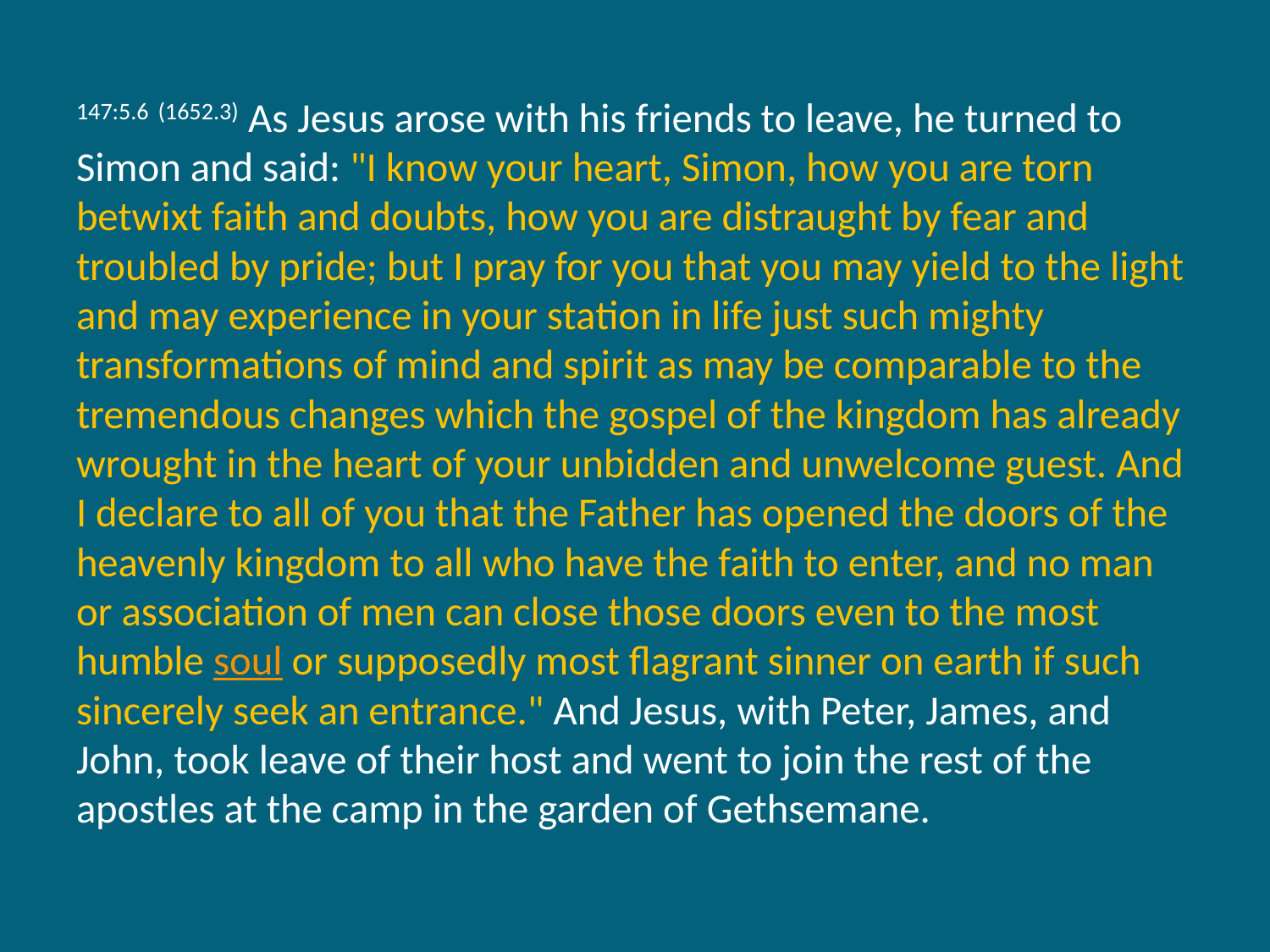

147:5.6 (1652.3) As Jesus arose with his friends to leave, he turned to Simon and said: "I know your heart, Simon, how you are torn betwixt faith and doubts, how you are distraught by fear and troubled by pride; but I pray for you that you may yield to the light and may experience in your station in life just such mighty transformations of mind and spirit as may be comparable to the tremendous changes which the gospel of the kingdom has already wrought in the heart of your unbidden and unwelcome guest. And I declare to all of you that the Father has opened the doors of the heavenly kingdom to all who have the faith to enter, and no man or association of men can close those doors even to the most humble soul or supposedly most flagrant sinner on earth if such sincerely seek an entrance." And Jesus, with Peter, James, and John, took leave of their host and went to join the rest of the apostles at the camp in the garden of Gethsemane.